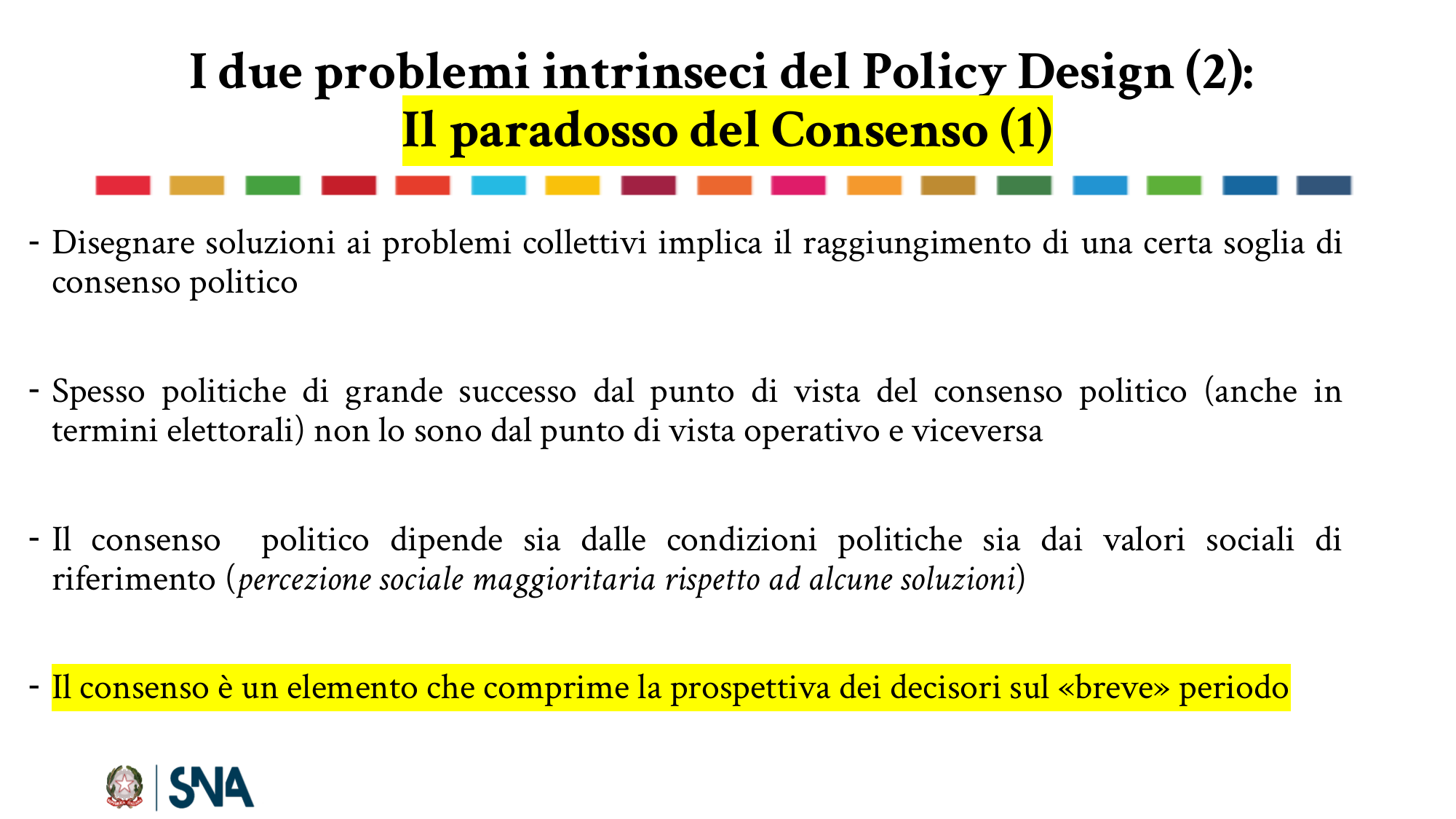

# I due problemi intrinseci del Policy Design (2): Il paradosso del Consenso (1)
Disegnare soluzioni ai problemi collettivi implica il raggiungimento di una certa soglia di consenso politico

Spesso politiche di grande successo dal punto di vista del consenso politico (anche in termini elettorali) non lo sono dal punto di vista operativo e viceversa

Il consenso  politico dipende sia dalle condizioni politiche sia dai valori sociali di riferimento (percezione sociale maggioritaria rispetto ad alcune soluzioni)

Il consenso è un elemento che comprime la prospettiva dei decisori sul «breve» periodo